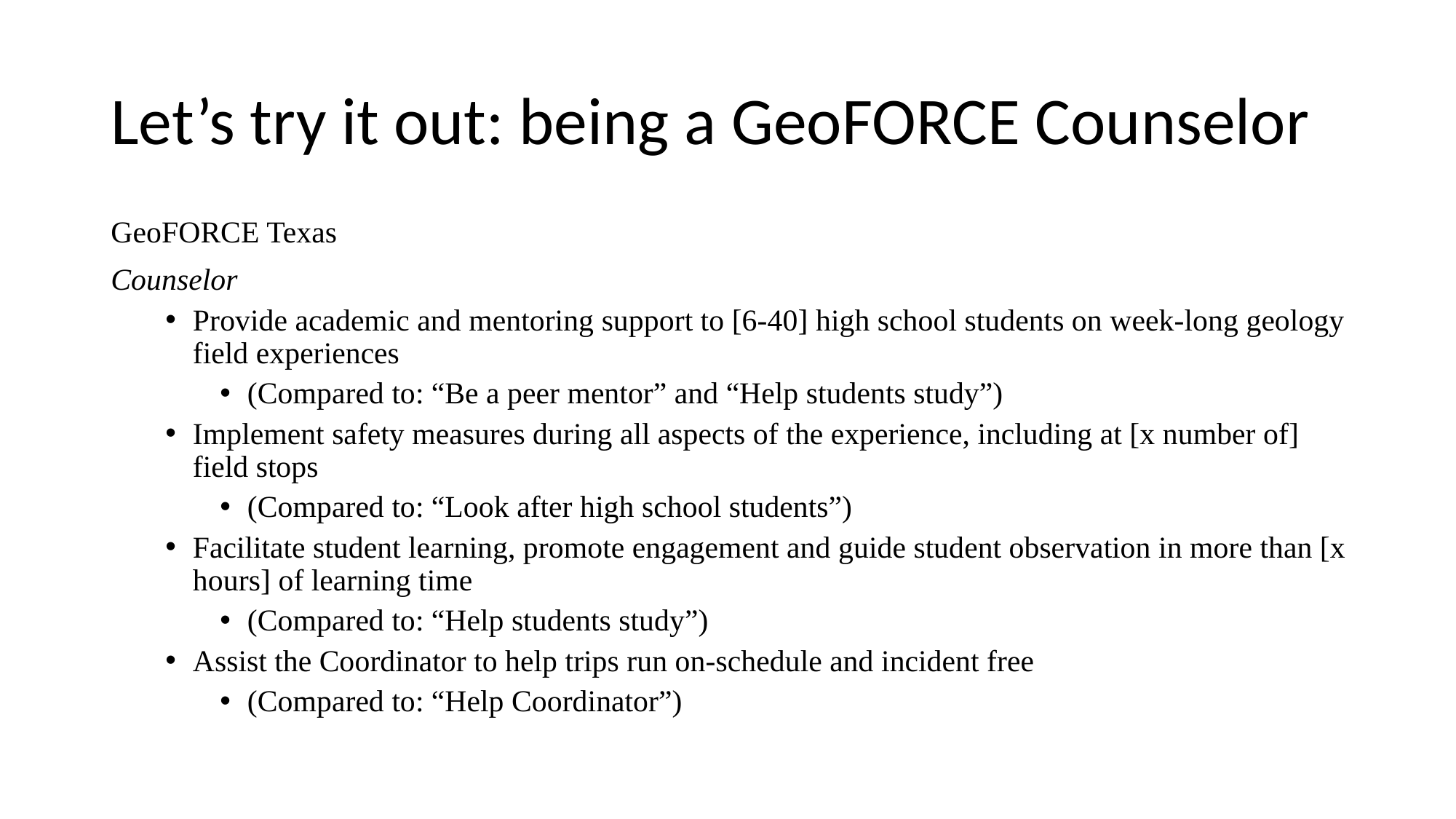

# Let’s try it out: being a GeoFORCE Counselor
GeoFORCE Texas
Counselor
Provide academic and mentoring support to [6-40] high school students on week-long geology field experiences
(Compared to: “Be a peer mentor” and “Help students study”)
Implement safety measures during all aspects of the experience, including at [x number of] field stops
(Compared to: “Look after high school students”)
Facilitate student learning, promote engagement and guide student observation in more than [x hours] of learning time
(Compared to: “Help students study”)
Assist the Coordinator to help trips run on-schedule and incident free
(Compared to: “Help Coordinator”)